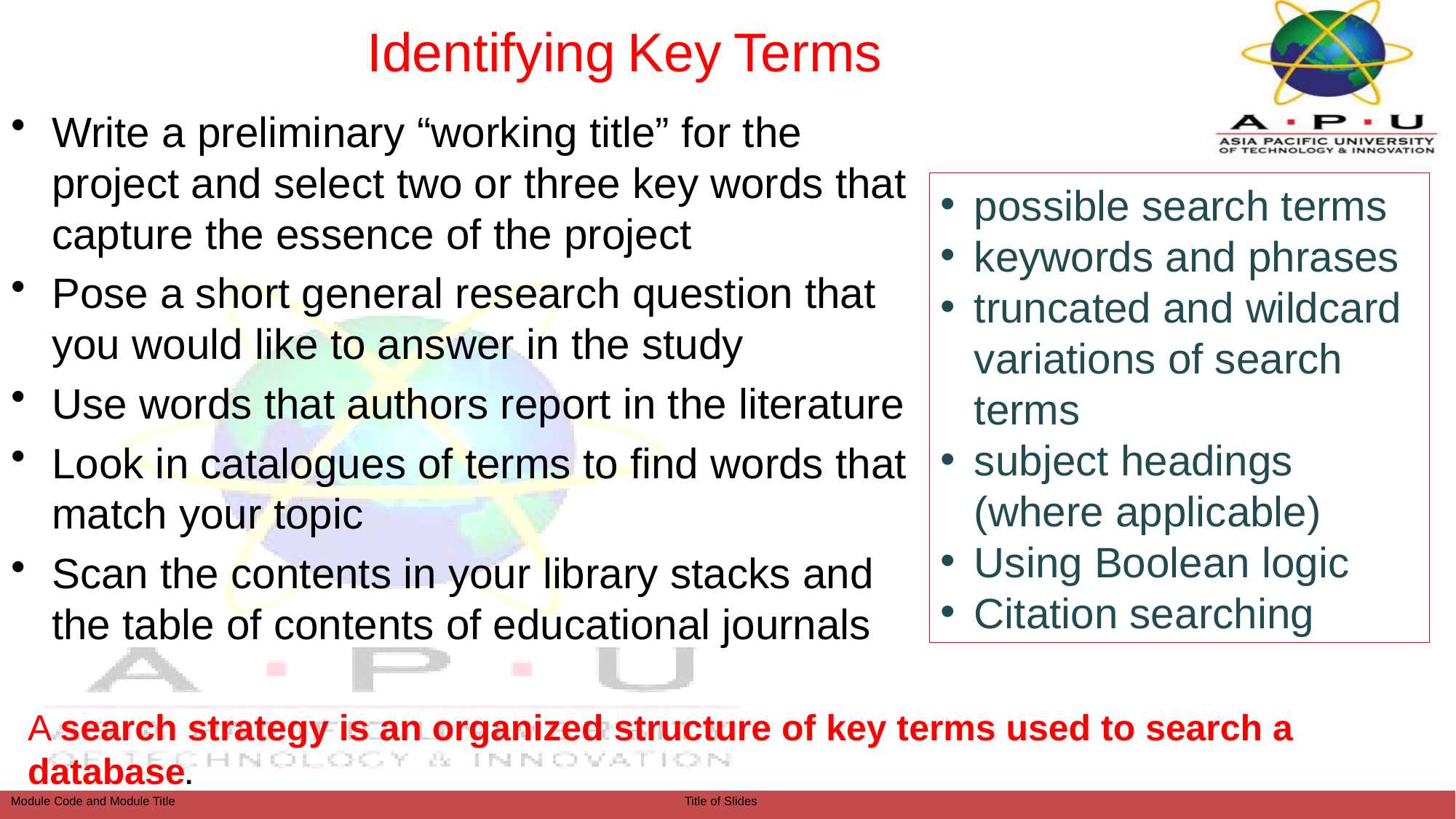

# Identifying Key Terms
Write a preliminary “working title” for the project and select two or three key words that capture the essence of the project
Pose a short general research question that you would like to answer in the study
Use words that authors report in the literature
Look in catalogues of terms to find words that match your topic
Scan the contents in your library stacks and the table of contents of educational journals
possible search terms
keywords and phrases
truncated and wildcard variations of search terms
subject headings (where applicable)
Using Boolean logic
Citation searching
A search strategy is an organized structure of key terms used to search a database.